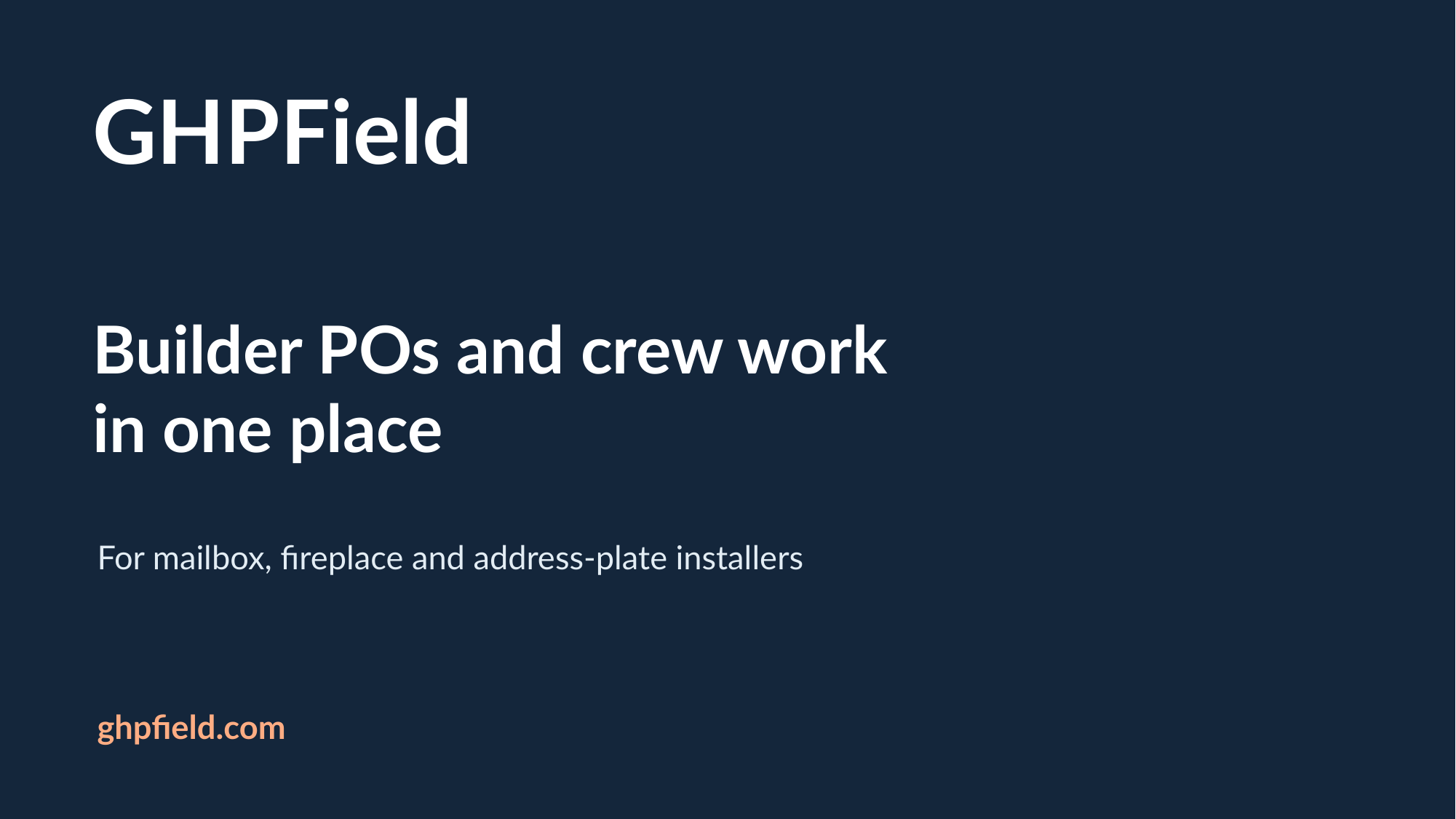

GHPField
Builder POs and crew work
in one place
For mailbox, fireplace and address-plate installers
ghpfield.com